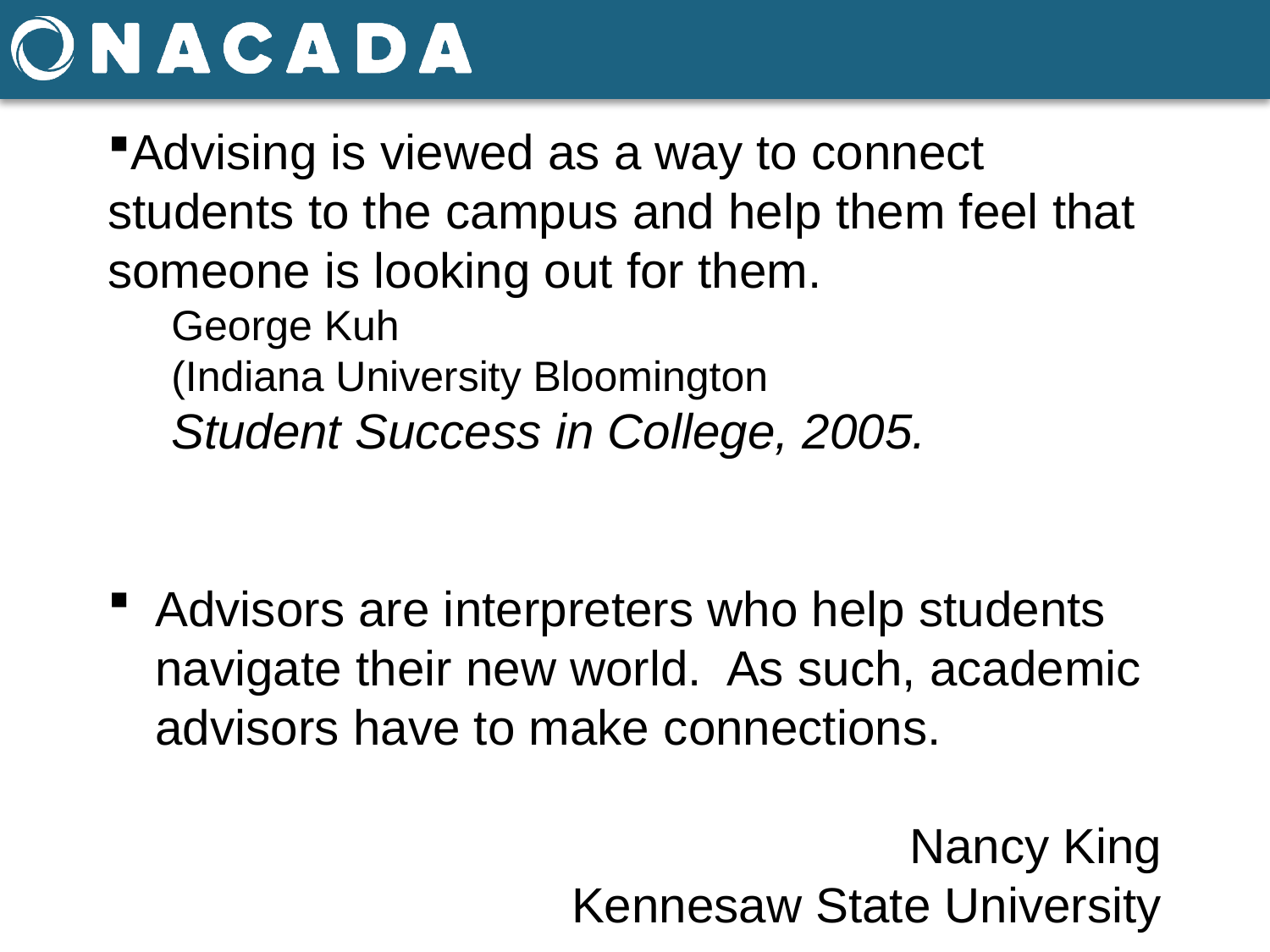

#
Advising is viewed as a way to connect students to the campus and help them feel that someone is looking out for them.
George Kuh
(Indiana University Bloomington
Student Success in College, 2005.

Advisors are interpreters who help students navigate their new world.  As such, academic advisors have to make connections.
Nancy King
Kennesaw State University